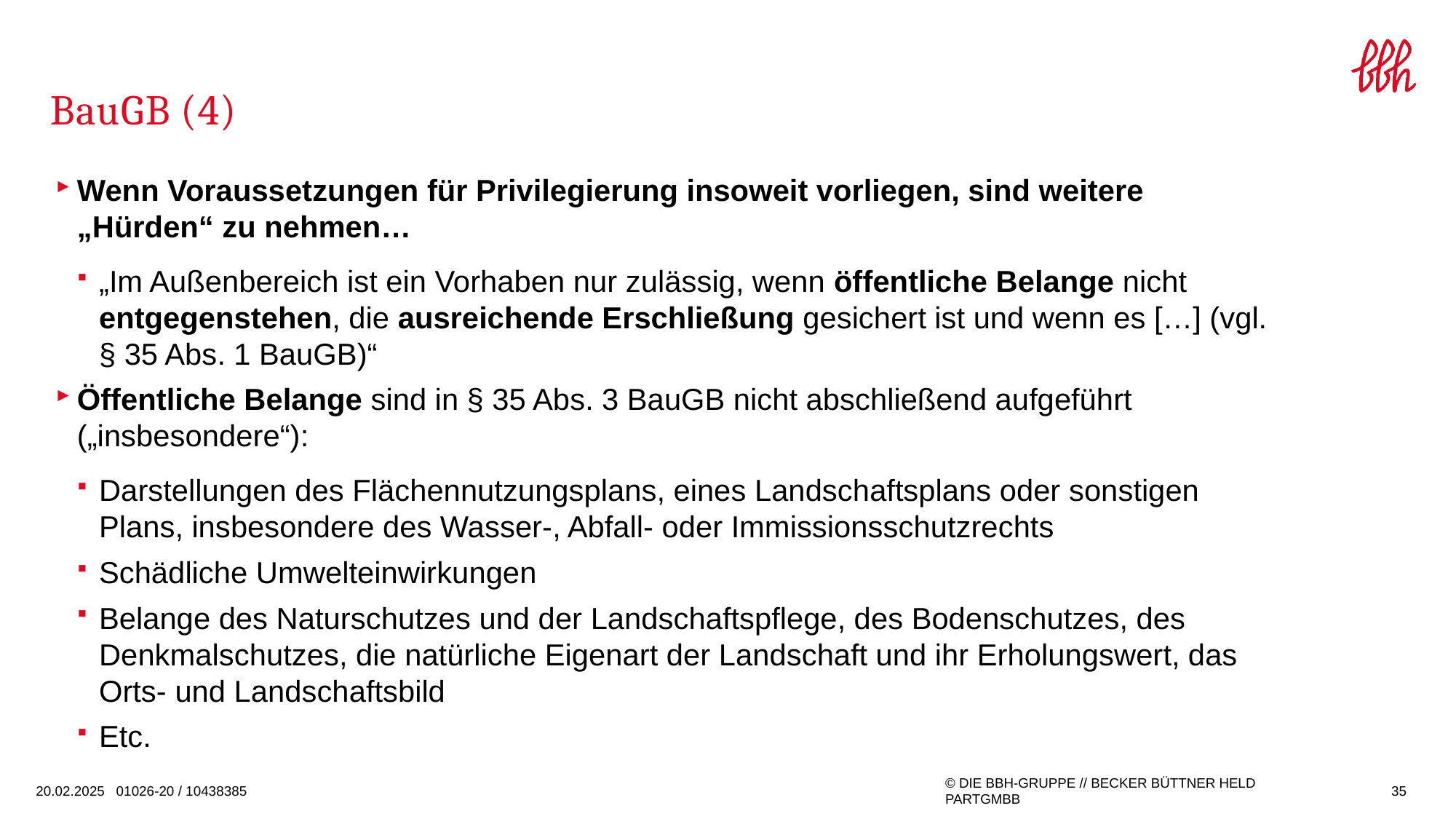

# BauGB (4)
Wenn Voraussetzungen für Privilegierung insoweit vorliegen, sind weitere „Hürden“ zu nehmen…
„Im Außenbereich ist ein Vorhaben nur zulässig, wenn öffentliche Belange nicht entgegenstehen, die ausreichende Erschließung gesichert ist und wenn es […] (vgl. § 35 Abs. 1 BauGB)“
Öffentliche Belange sind in § 35 Abs. 3 BauGB nicht abschließend aufgeführt („insbesondere“):
Darstellungen des Flächennutzungsplans, eines Landschaftsplans oder sonstigen Plans, insbesondere des Wasser-, Abfall- oder Immissionsschutzrechts
Schädliche Umwelteinwirkungen
Belange des Naturschutzes und der Landschaftspflege, des Bodenschutzes, des Denkmalschutzes, die natürliche Eigenart der Landschaft und ihr Erholungswert, das Orts- und Landschaftsbild
Etc.